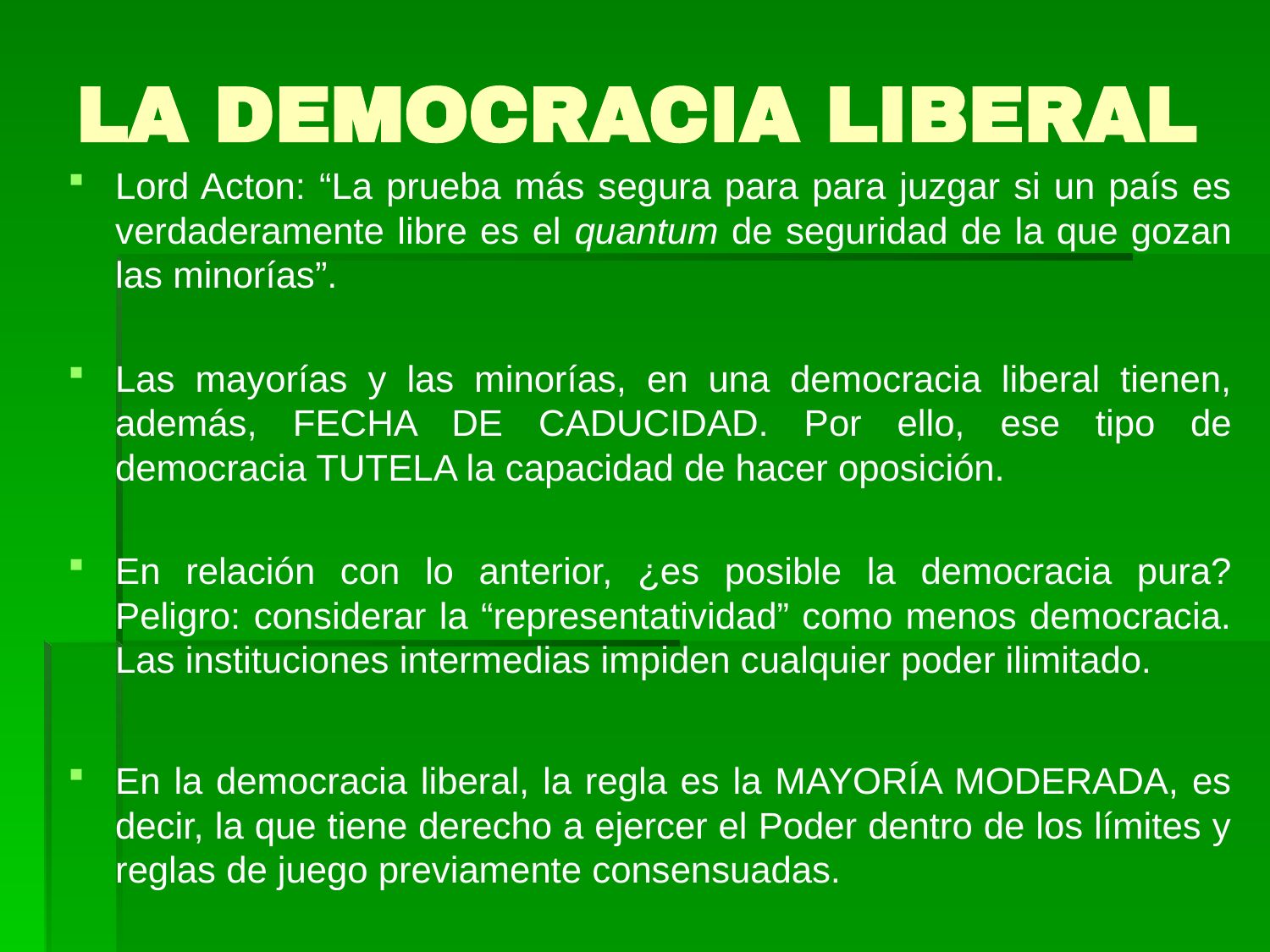

# LA DEMOCRACIA LIBERAL
Lord Acton: “La prueba más segura para para juzgar si un país es verdaderamente libre es el quantum de seguridad de la que gozan las minorías”.

Las mayorías y las minorías, en una democracia liberal tienen, además, FECHA DE CADUCIDAD. Por ello, ese tipo de democracia TUTELA la capacidad de hacer oposición.

En relación con lo anterior, ¿es posible la democracia pura? Peligro: considerar la “representatividad” como menos democracia. Las instituciones intermedias impiden cualquier poder ilimitado.

En la democracia liberal, la regla es la MAYORÍA MODERADA, es decir, la que tiene derecho a ejercer el Poder dentro de los límites y reglas de juego previamente consensuadas.